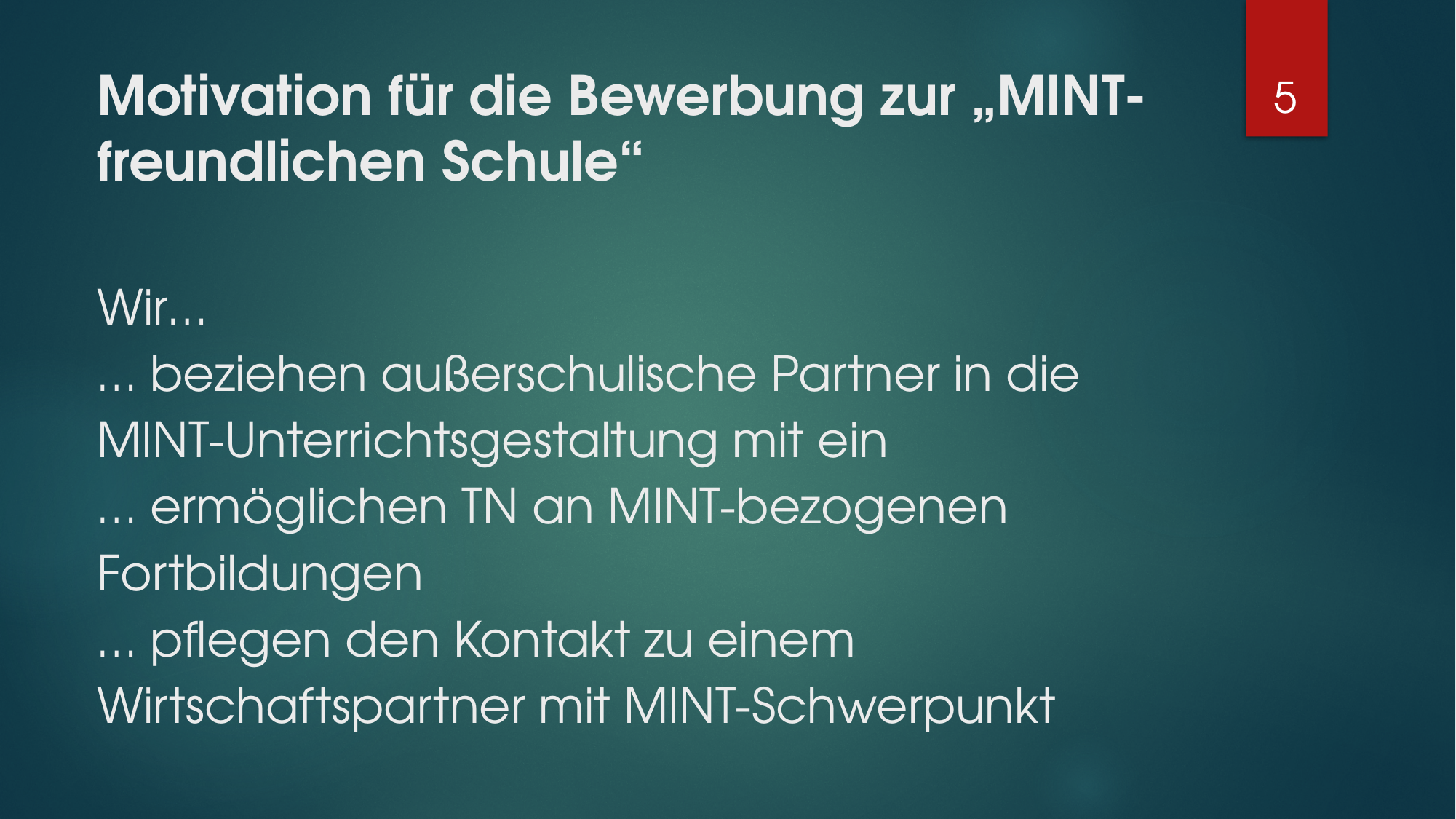

5
Motivation für die Bewerbung zur „MINT-freundlichen Schule“
# Wir… … beziehen außerschulische Partner in die 	MINT-Unterrichtsgestaltung mit ein … ermöglichen TN an MINT-bezogenen 	Fortbildungen … pflegen den Kontakt zu einem 	Wirtschaftspartner mit MINT-Schwerpunkt